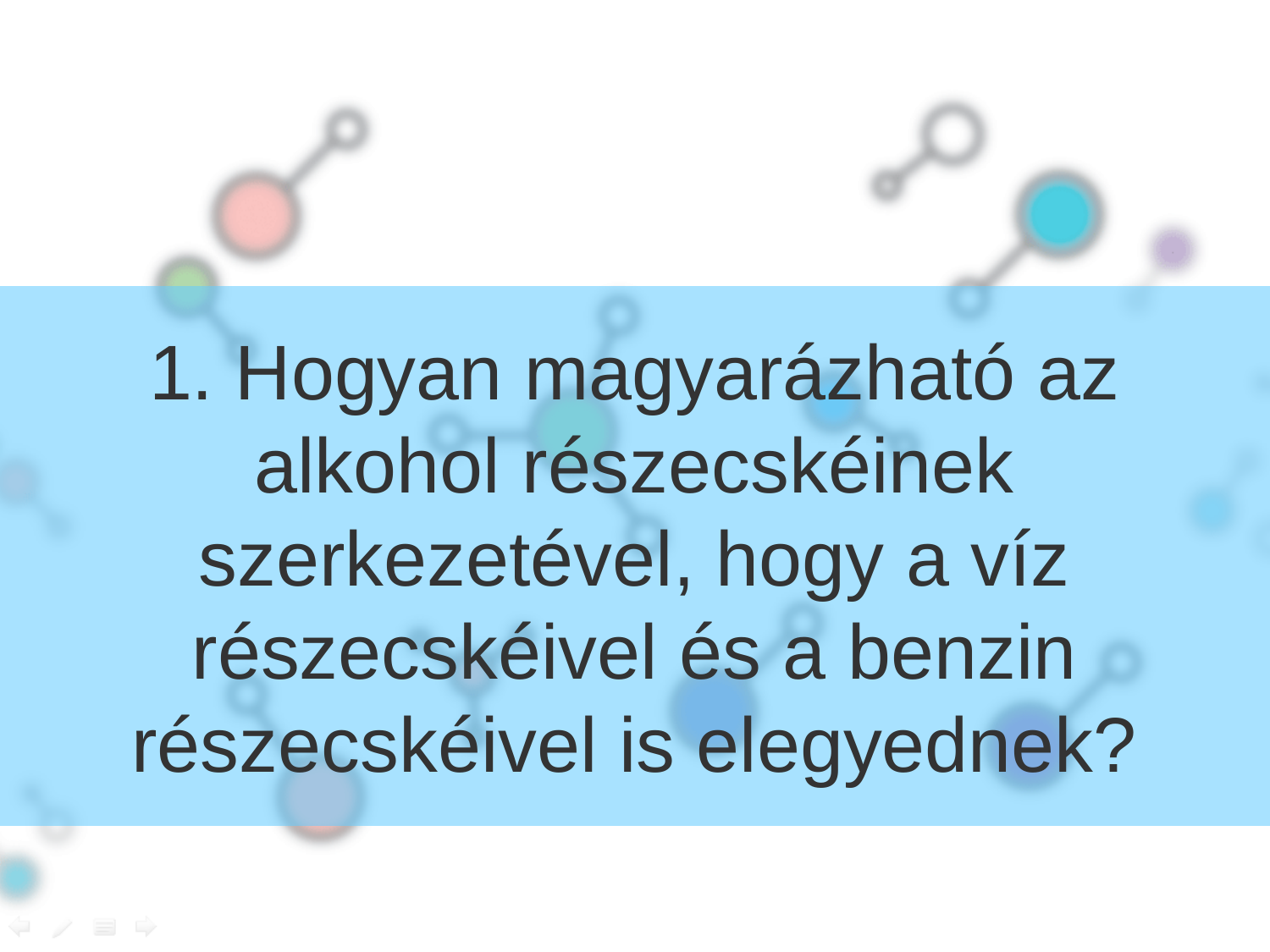

#

1. Hogyan magyarázható az alkohol részecskéinek szerkezetével, hogy a víz részecskéivel és a benzin részecskéivel is elegyednek?